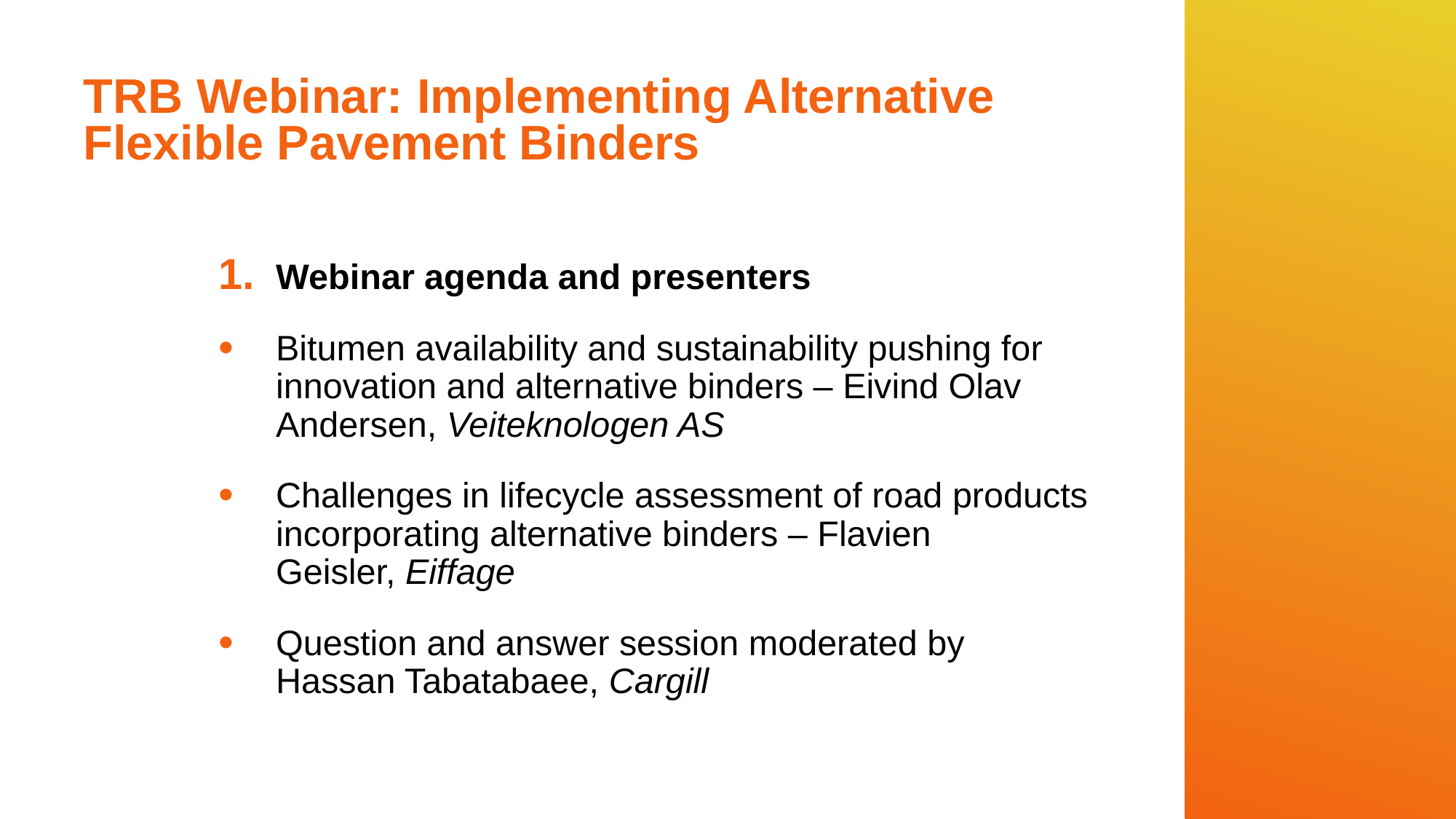

# TRB Webinar: Implementing Alternative Flexible Pavement Binders
Webinar agenda and presenters
Bitumen availability and sustainability pushing for innovation and alternative binders – Eivind Olav Andersen, Veiteknologen AS
Challenges in lifecycle assessment of road products incorporating alternative binders – Flavien Geisler, Eiffage
Question and answer session moderated by Hassan Tabatabaee, Cargill